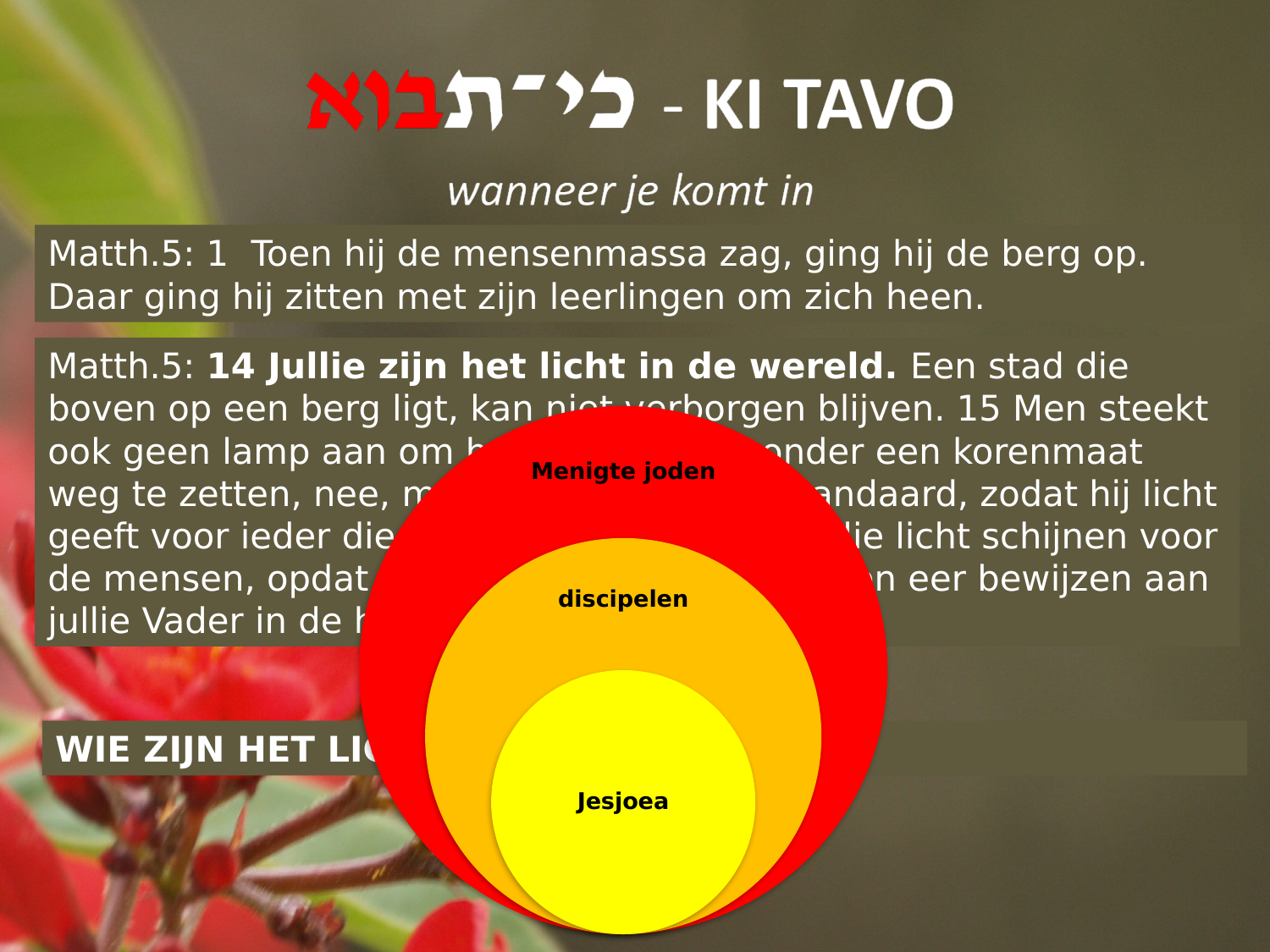

Matth.5: 1  Toen hij de mensenmassa zag, ging hij de berg op. Daar ging hij zitten met zijn leerlingen om zich heen.
Matth.5: 14 Jullie zijn het licht in de wereld. Een stad die boven op een berg ligt, kan niet verborgen blijven. 15 Men steekt ook geen lamp aan om hem vervolgens onder een korenmaat weg te zetten, nee, men zet hem op een standaard, zodat hij licht geeft voor ieder die in huis is. 16 Zo moet jullie licht schijnen voor de mensen, opdat ze jullie goede daden zien en eer bewijzen aan jullie Vader in de hemel.
Menigte joden
discipelen
Jesjoea
WIE ZIJN HET LICHT DER WERELD ?